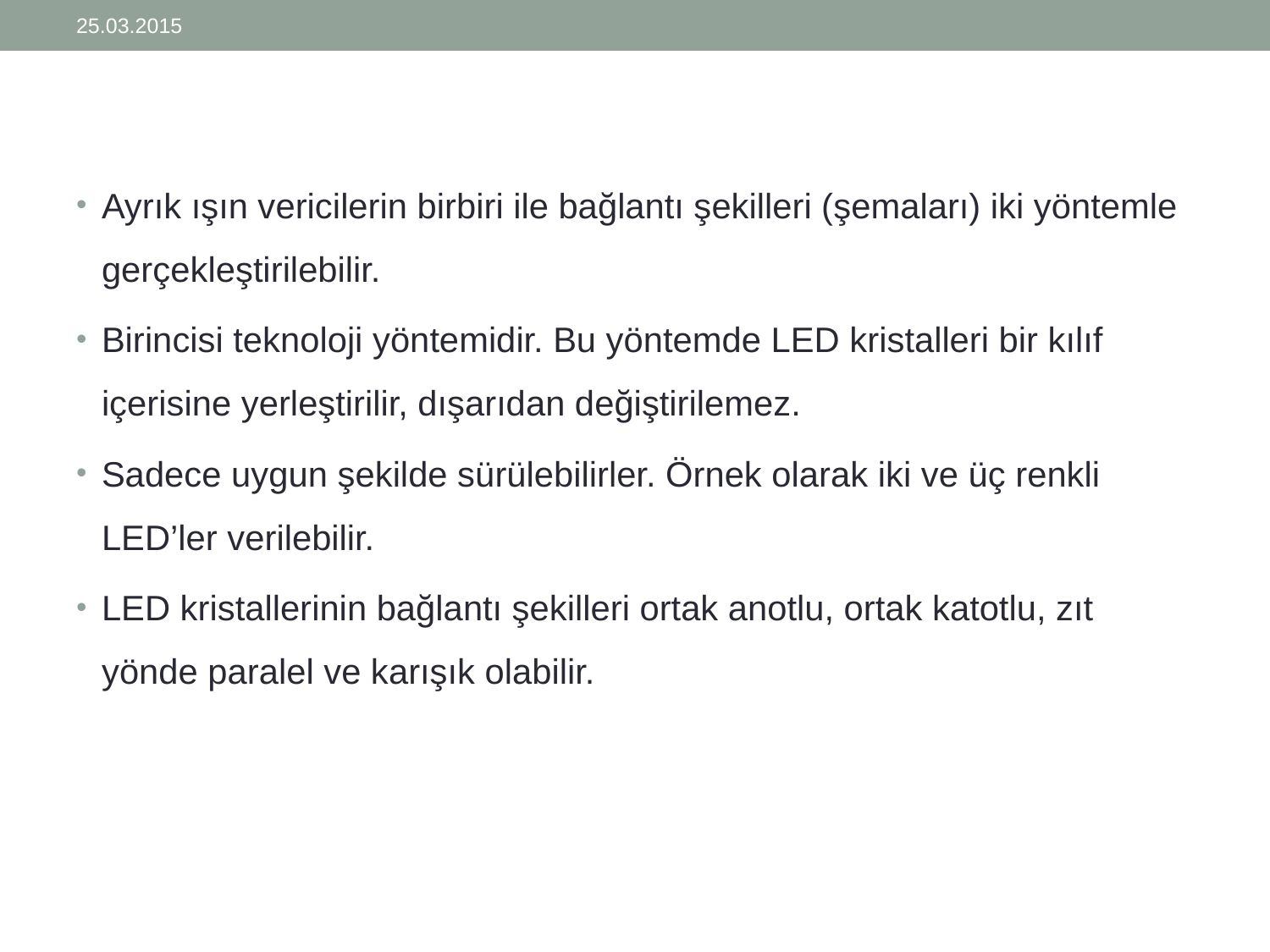

25.03.2015

Ayrık ışın vericilerin birbiri ile bağlantı şekilleri (şemaları) iki yöntemle gerçekleştirilebilir.
Birincisi teknoloji yöntemidir. Bu yöntemde LED kristalleri bir kılıf içerisine yerleştirilir, dışarıdan değiştirilemez.
Sadece uygun şekilde sürülebilirler. Örnek olarak iki ve üç renkli LED’ler verilebilir.
LED kristallerinin bağlantı şekilleri ortak anotlu, ortak katotlu, zıt yönde paralel ve karışık olabilir.